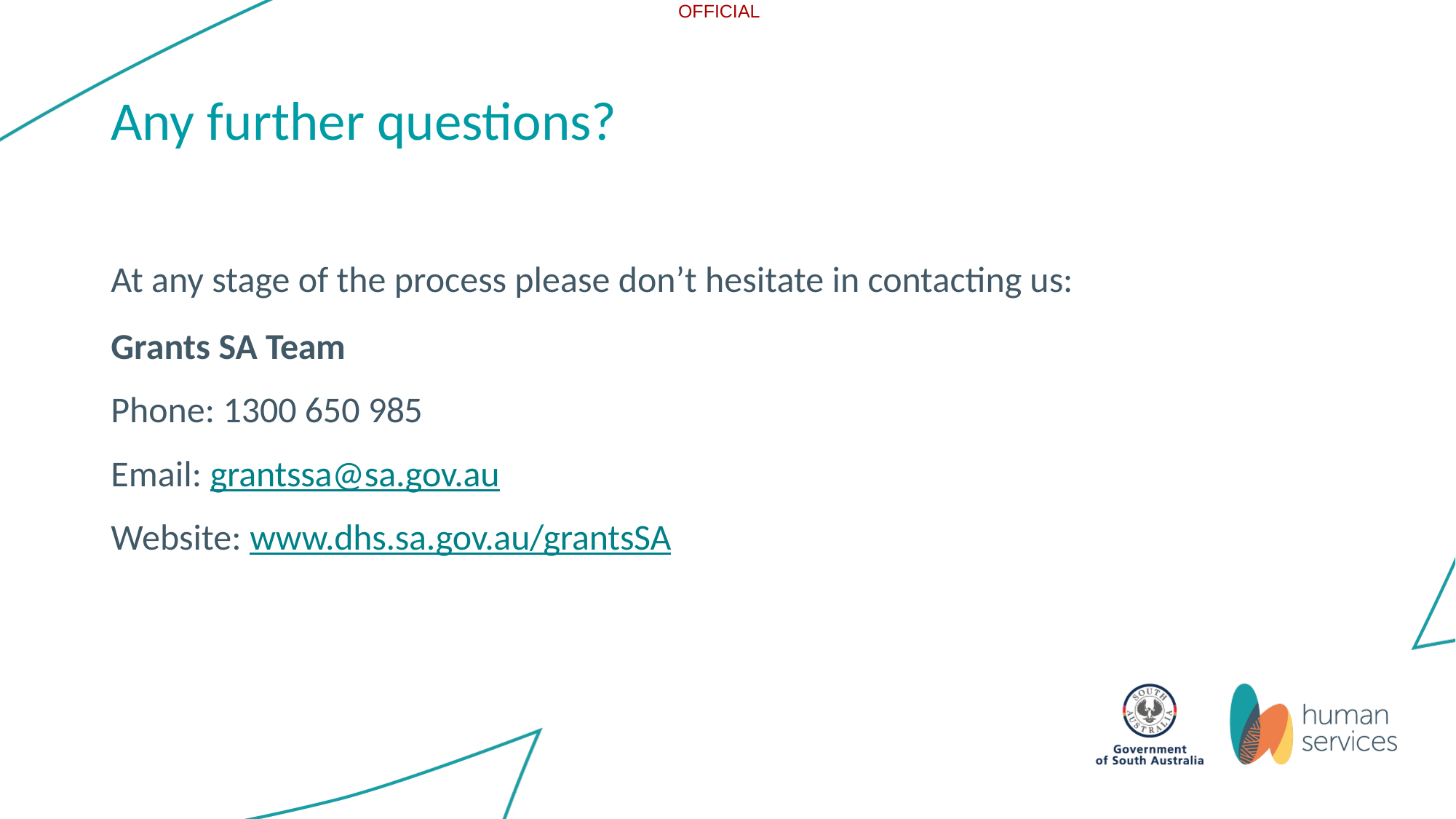

# Any further questions?
At any stage of the process please don’t hesitate in contacting us:
Grants SA Team
Phone: 1300 650 985
Email: grantssa@sa.gov.au
Website: www.dhs.sa.gov.au/grantsSA